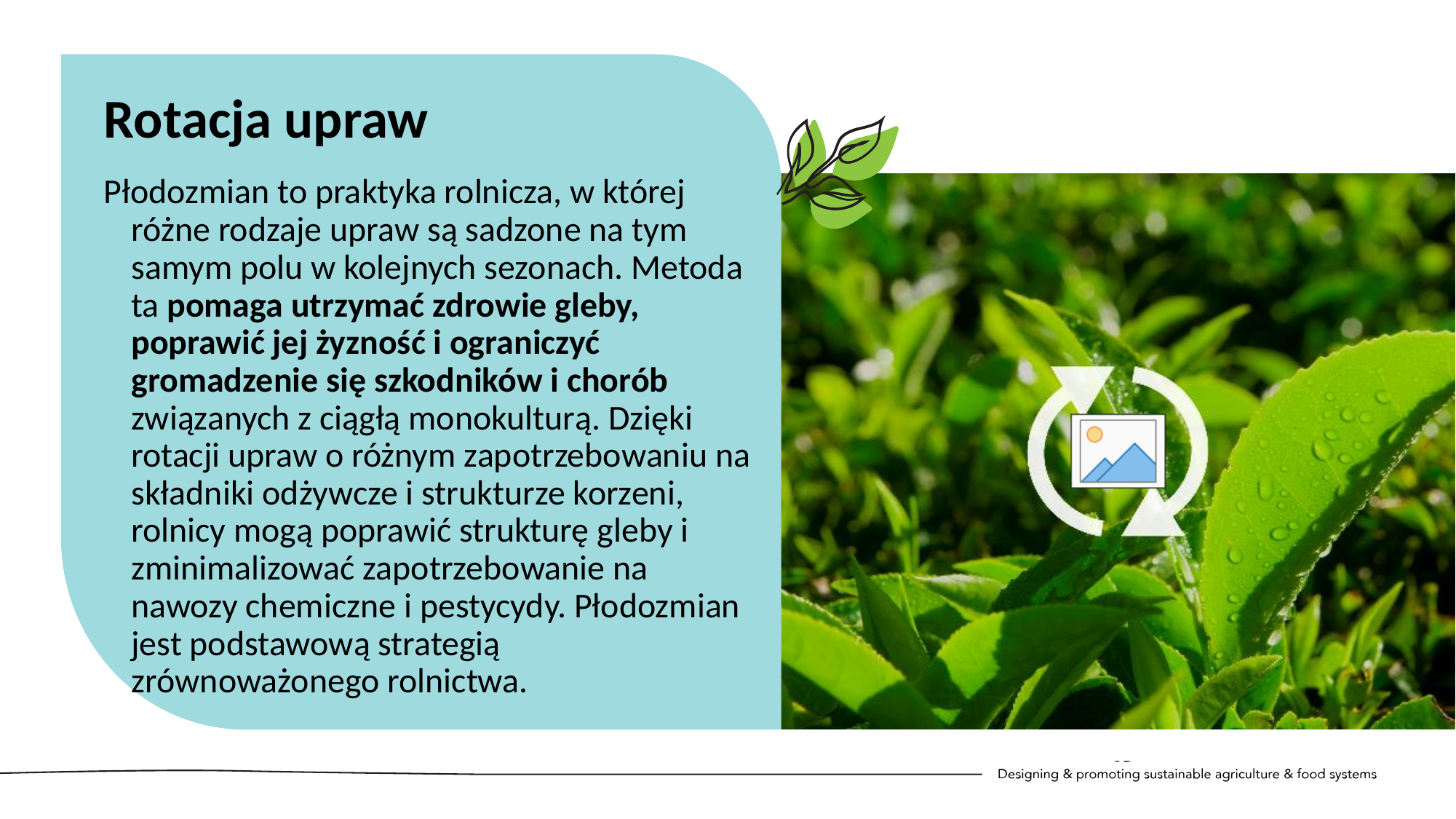

Rotacja upraw

Płodozmian to praktyka rolnicza, w której różne rodzaje upraw są sadzone na tym samym polu w kolejnych sezonach. Metoda ta pomaga utrzymać zdrowie gleby, poprawić jej żyzność i ograniczyć gromadzenie się szkodników i chorób związanych z ciągłą monokulturą. Dzięki rotacji upraw o różnym zapotrzebowaniu na składniki odżywcze i strukturze korzeni, rolnicy mogą poprawić strukturę gleby i zminimalizować zapotrzebowanie na nawozy chemiczne i pestycydy. Płodozmian jest podstawową strategią zrównoważonego rolnictwa.